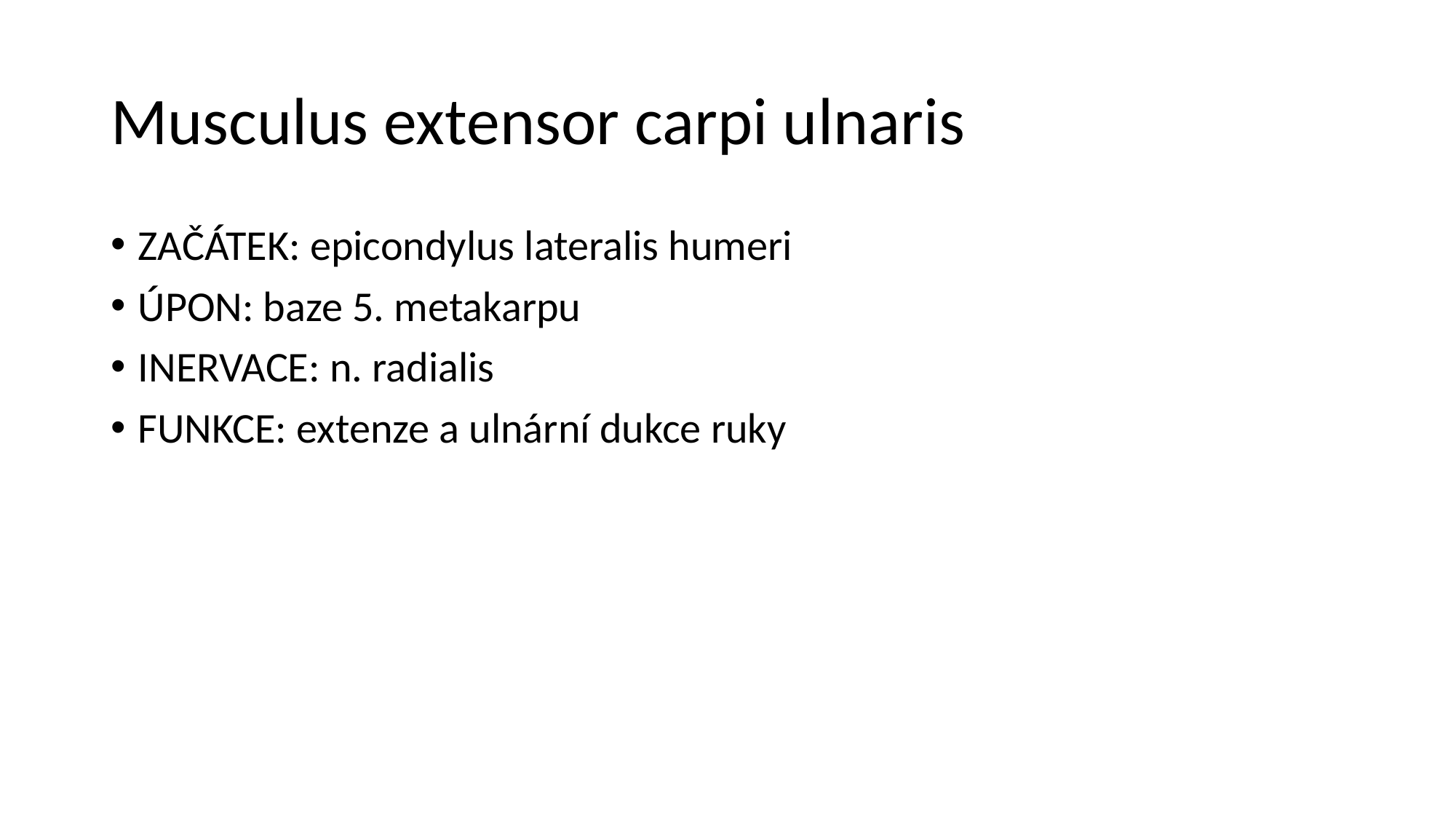

# Musculus extensor carpi ulnaris
ZAČÁTEK: epicondylus lateralis humeri
ÚPON: baze 5. metakarpu
INERVACE: n. radialis
FUNKCE: extenze a ulnární dukce ruky